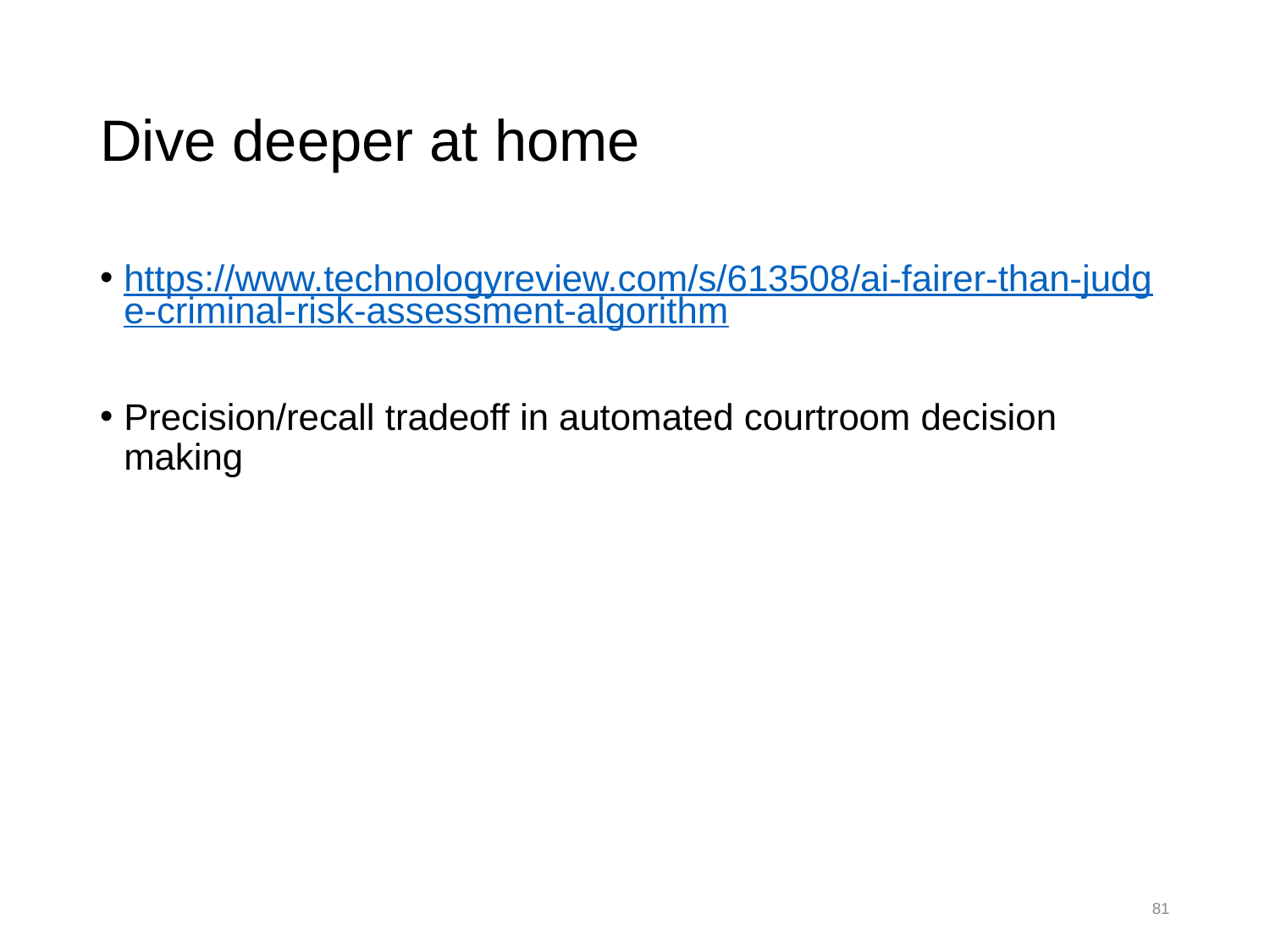

# Dive deeper at home
https://www.technologyreview.com/s/613508/ai-fairer-than-judge-criminal-risk-assessment-algorithm

Precision/recall tradeoff in automated courtroom decision making
81